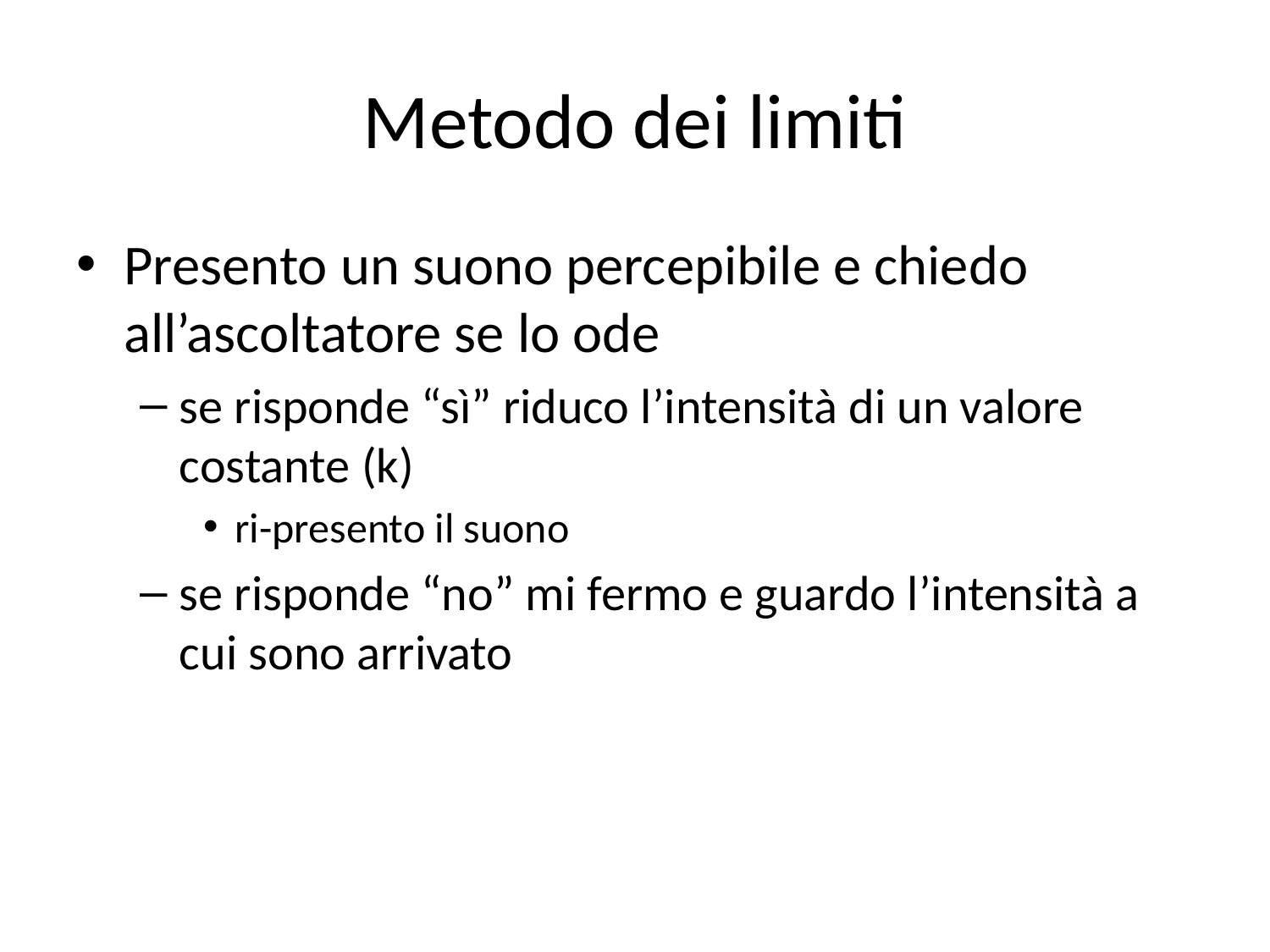

# Metodo dei limiti
Presento un suono percepibile e chiedo all’ascoltatore se lo ode
se risponde “sì” riduco l’intensità di un valore costante (k)
ri-presento il suono
se risponde “no” mi fermo e guardo l’intensità a cui sono arrivato